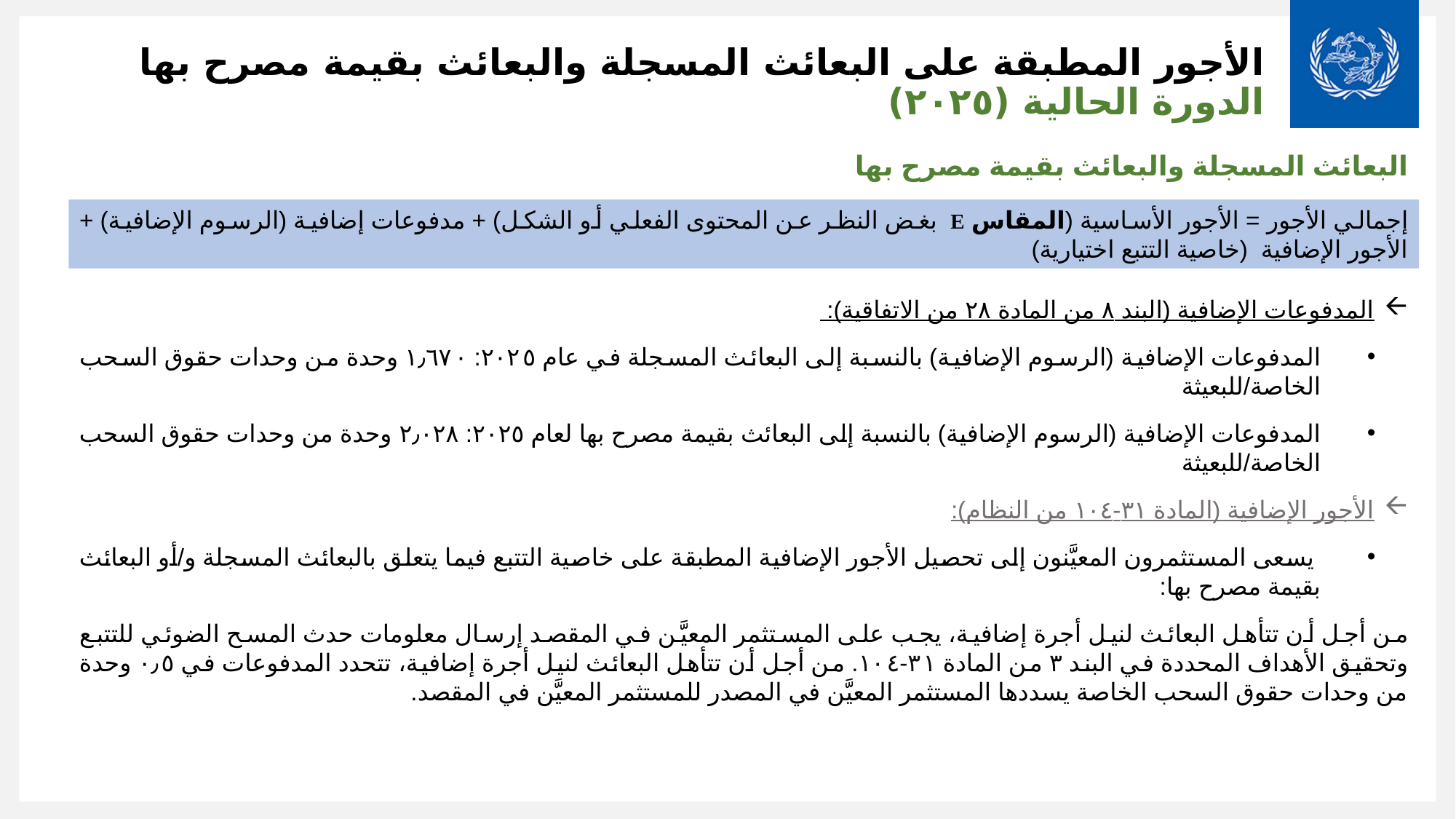

الأجور المطبقة على البعائث المسجلة والبعائث بقيمة مصرح بها
الدورة الحالية (٢٠٢٥)
البعائث المسجلة والبعائث بقيمة مصرح بها

المدفوعات الإضافية (البند ٨ من المادة ٢٨ من الاتفاقية):
المدفوعات الإضافية (الرسوم الإضافية) بالنسبة إلى البعائث المسجلة في عام ٢٠٢٥: ١٫٦٧٠ وحدة من وحدات حقوق السحب الخاصة/للبعيثة
المدفوعات الإضافية (الرسوم الإضافية) بالنسبة إلى البعائث بقيمة مصرح بها لعام ٢٠٢٥: ٢٫٠٢٨ وحدة من وحدات حقوق السحب الخاصة/للبعيثة
الأجور الإضافية (المادة ٣١-١٠٤ من النظام):
 يسعى المستثمرون المعيَّنون إلى تحصيل الأجور الإضافية المطبقة على خاصية التتبع فيما يتعلق بالبعائث المسجلة و/أو البعائث بقيمة مصرح بها:
من أجل أن تتأهل البعائث لنيل أجرة إضافية، يجب على المستثمر المعيَّن في المقصد إرسال معلومات حدث المسح الضوئي للتتبع وتحقيق الأهداف المحددة في البند ٣ من المادة ٣١-١٠٤. من أجل أن تتأهل البعائث لنيل أجرة إضافية، تتحدد المدفوعات في ٠٫٥ وحدة من وحدات حقوق السحب الخاصة يسددها المستثمر المعيَّن في المصدر للمستثمر المعيَّن في المقصد.

إجمالي الأجور = الأجور الأساسية (المقاس E  بغض النظر عن المحتوى الفعلي أو الشكل) + مدفوعات إضافية (الرسوم الإضافية) + الأجور الإضافية  (خاصية التتبع اختيارية)